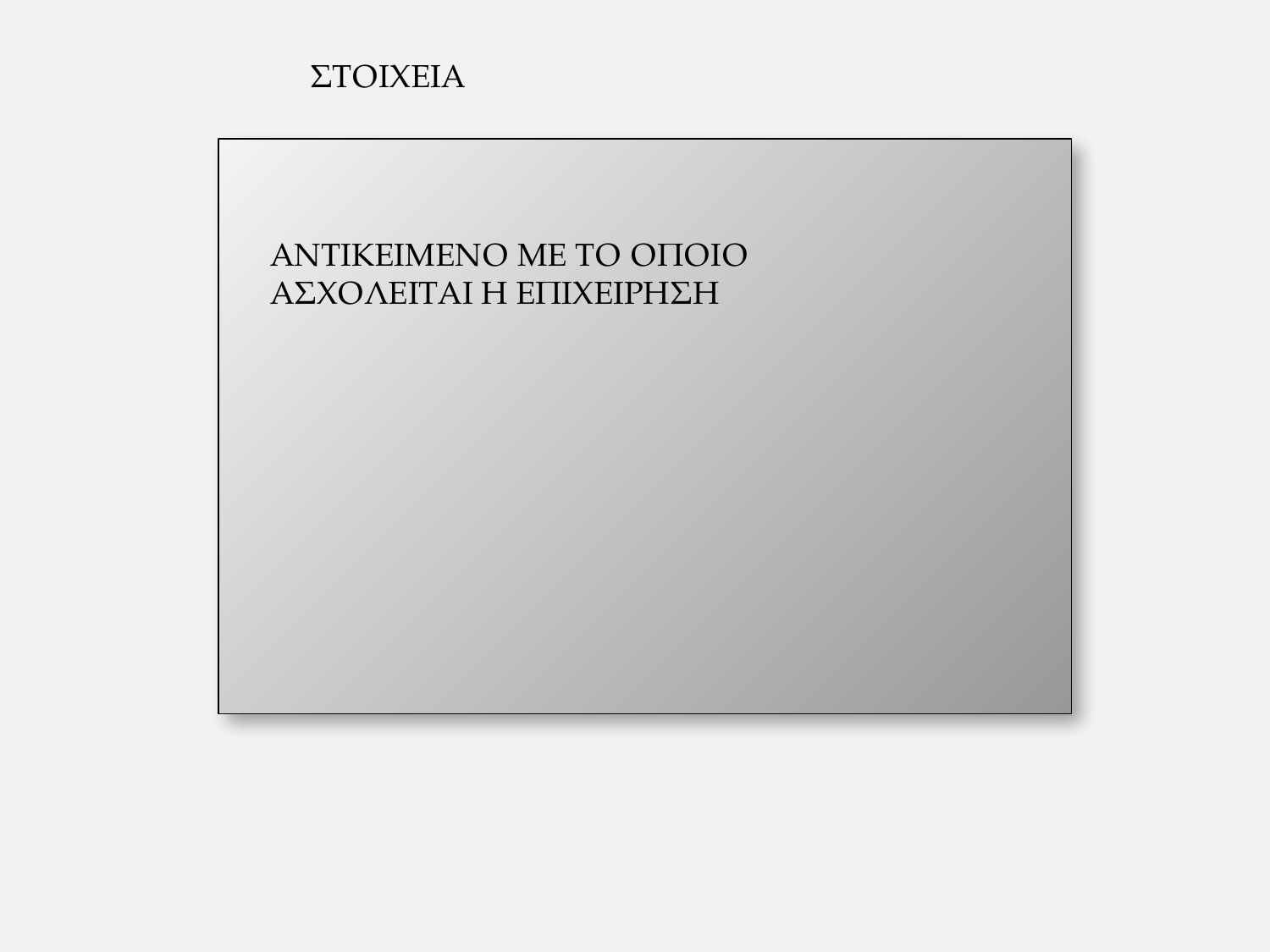

ΣΤΟΙΧΕΙΑ

ΑΝΤΙΚΕΙΜΕΝΟ ΜΕ ΤΟ ΟΠΟΙΟ ΑΣΧΟΛΕΙΤΑΙ Η ΕΠΙΧΕΙΡΗΣΗ